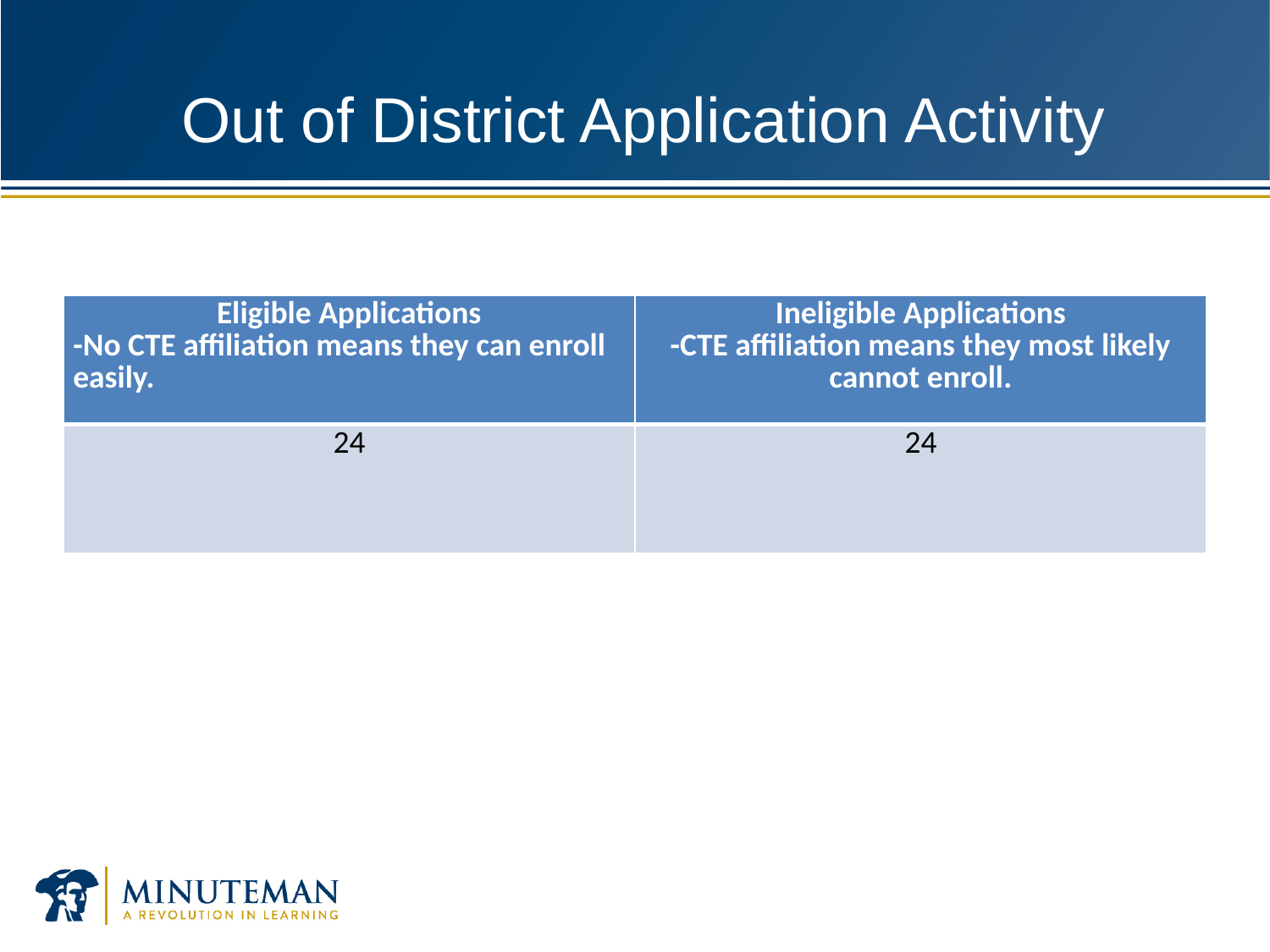

# Out of District Application Activity
| Eligible Applications -No CTE affiliation means they can enroll easily. | Ineligible Applications -CTE affiliation means they most likely cannot enroll. |
| --- | --- |
| 24 | 24 |
[25]